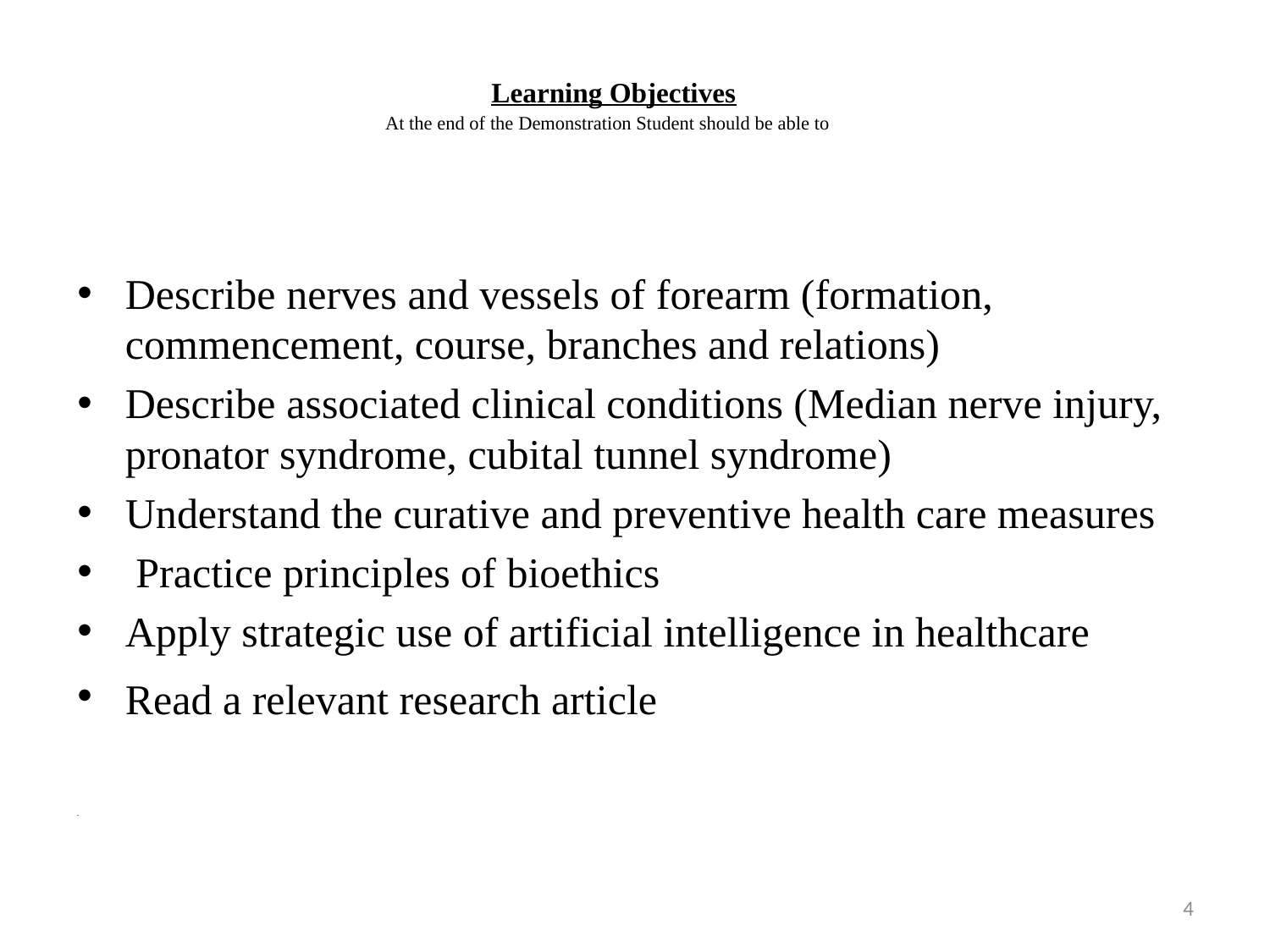

# Learning Objectives At the end of the Demonstration Student should be able to

Describe nerves and vessels of forearm (formation, commencement, course, branches and relations)
Describe associated clinical conditions (Median nerve injury, pronator syndrome, cubital tunnel syndrome)
Understand the curative and preventive health care measures
 Practice principles of bioethics
Apply strategic use of artificial intelligence in healthcare
Read a relevant research article

4